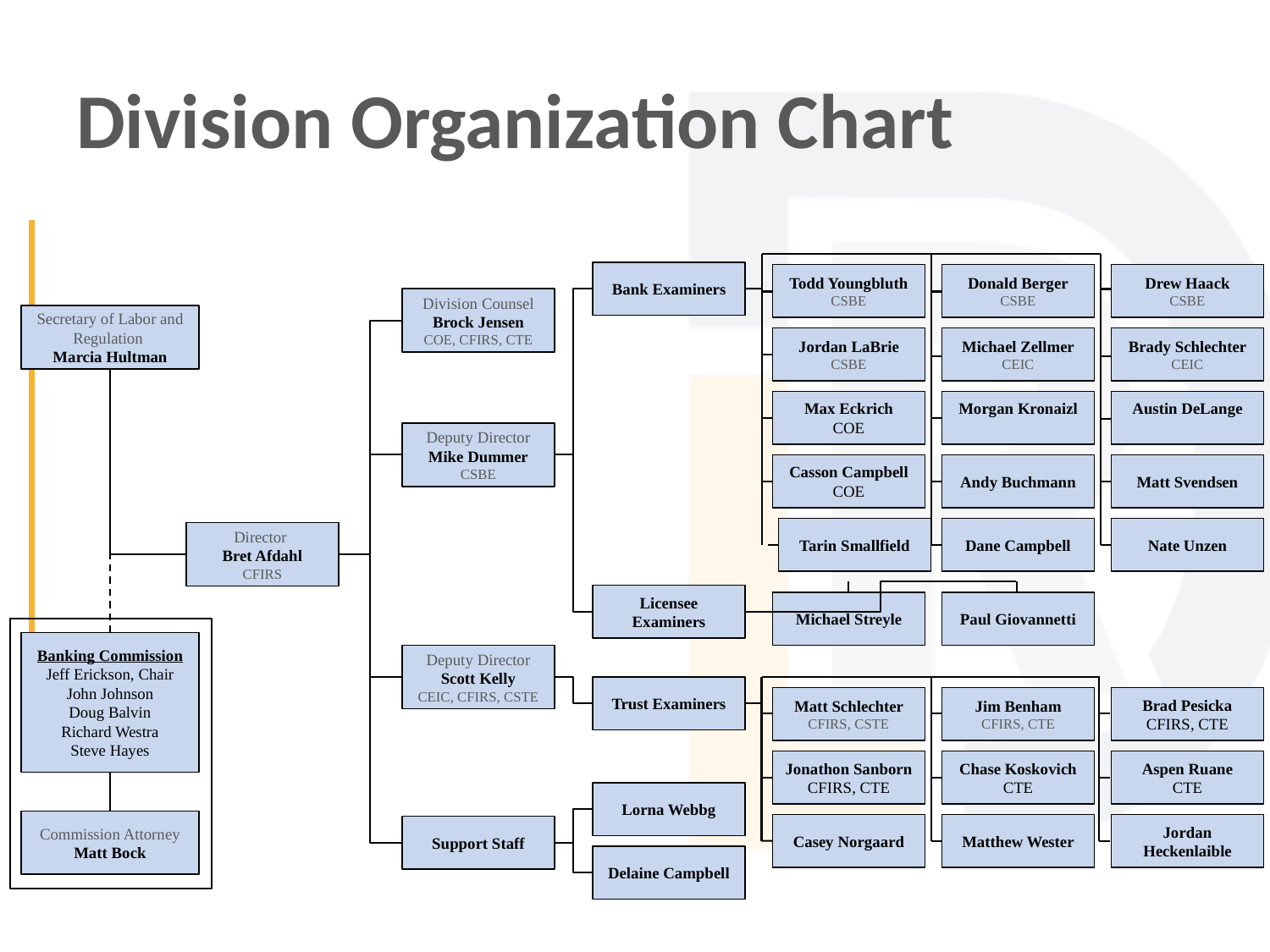

# Division Organization Chart
Bank Examiners
Todd Youngbluth
CSBE
Donald Berger
CSBE

Drew Haack
CSBE

Division Counsel
Brock Jensen
COE, CFIRS, CTE
Secretary of Labor and Regulation
Marcia Hultman

Jordan LaBrie
CSBE

Michael Zellmer
CEIC

Brady Schlechter
CEIC

Max Eckrich
COE

Morgan Kronaizl

Austin DeLange

Deputy Director
Mike Dummer
CSBE
Casson Campbell
COE

Andy Buchmann

Matt Svendsen

Tarin Smallfield
Dane Campbell
Nate Unzen
Director
Bret Afdahl
CFIRS
Licensee Examiners

Michael Streyle

Paul Giovannetti

Banking Commission
Jeff Erickson, Chair
John Johnson
Doug Balvin
Richard Westra
Steve Hayes
Deputy Director
Scott Kelly
CEIC, CFIRS, CSTE
Trust Examiners
Matt Schlechter
CFIRS, CSTE

Jim Benham
CFIRS, CTE

Brad Pesicka
CFIRS, CTE

Jonathon Sanborn
CFIRS, CTE
Chase Koskovich
CTE

Aspen Ruane
CTE

Lorna Webbg
Commission Attorney
Matt Bock

Casey Norgaard

Matthew Wester
Jordan Heckenlaible
Support Staff
Delaine Campbell